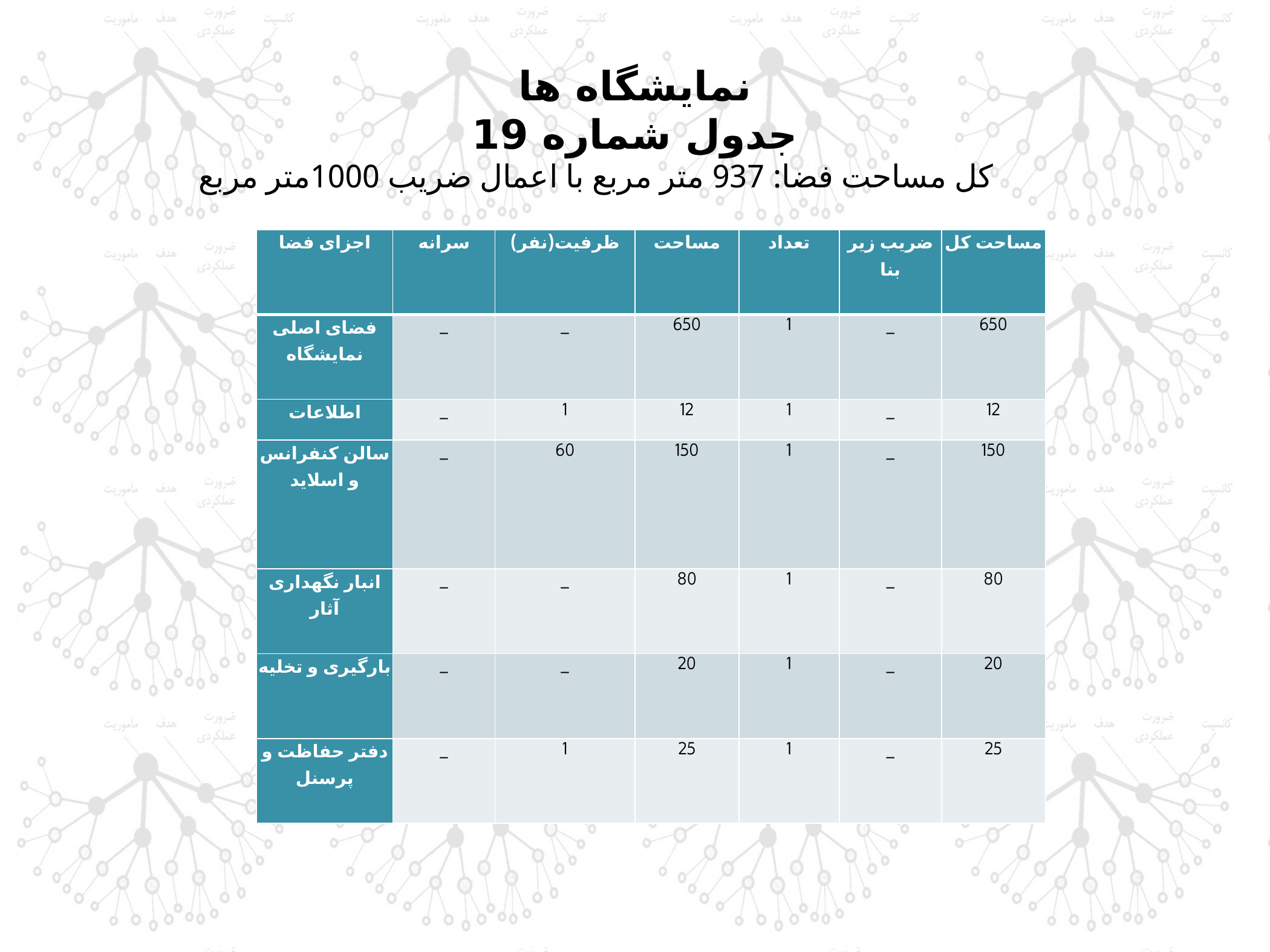

نمایشگاه ها
جدول شماره 19

کل مساحت فضا: 937 متر مربع با اعمال ضریب 1000متر مربع
| اجزای فضا | سرانه | ظرفیت(نفر) | مساحت | تعداد | ضریب زیر بنا | مساحت کل |
| --- | --- | --- | --- | --- | --- | --- |
| فضای اصلی نمایشگاه | \_ | \_ | 650 | 1 | \_ | 650 |
| اطلاعات | \_ | 1 | 12 | 1 | \_ | 12 |
| سالن کنفرانس و اسلاید | \_ | 60 | 150 | 1 | \_ | 150 |
| انبار نگهداری آثار | \_ | \_ | 80 | 1 | \_ | 80 |
| بارگیری و تخلیه | \_ | \_ | 20 | 1 | \_ | 20 |
| دفتر حفاظت و پرسنل | \_ | 1 | 25 | 1 | \_ | 25 |